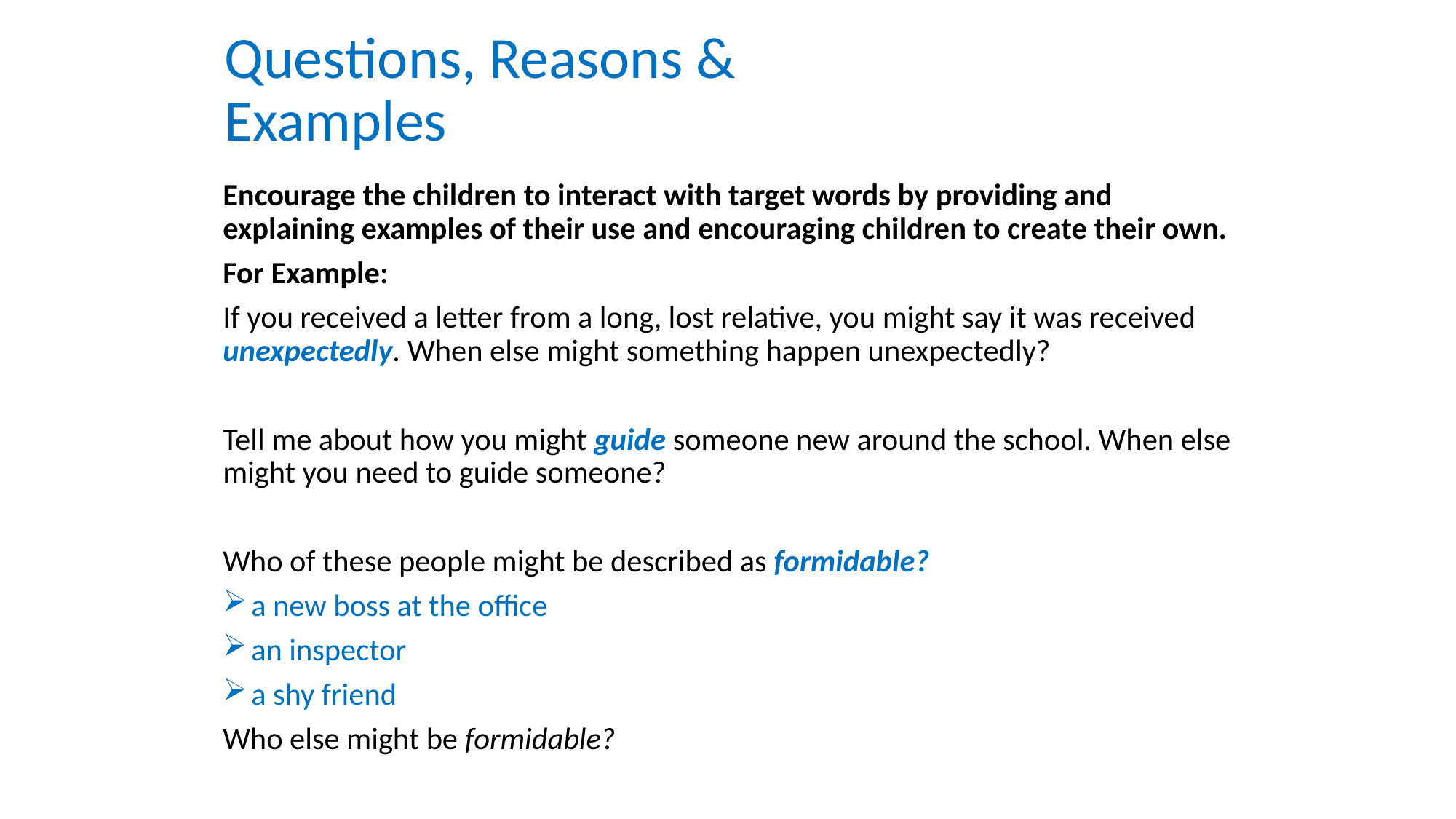

# Questions, Reasons & Examples

Encourage the children to interact with target words by providing and explaining examples of their use and encouraging children to create their own.
For Example:
If you received a letter from a long, lost relative, you might say it was received unexpectedly. When else might something happen unexpectedly?

Tell me about how you might guide someone new around the school. When else might you need to guide someone?

Who of these people might be described as formidable?
a new boss at the office
an inspector
a shy friend
Who else might be formidable?